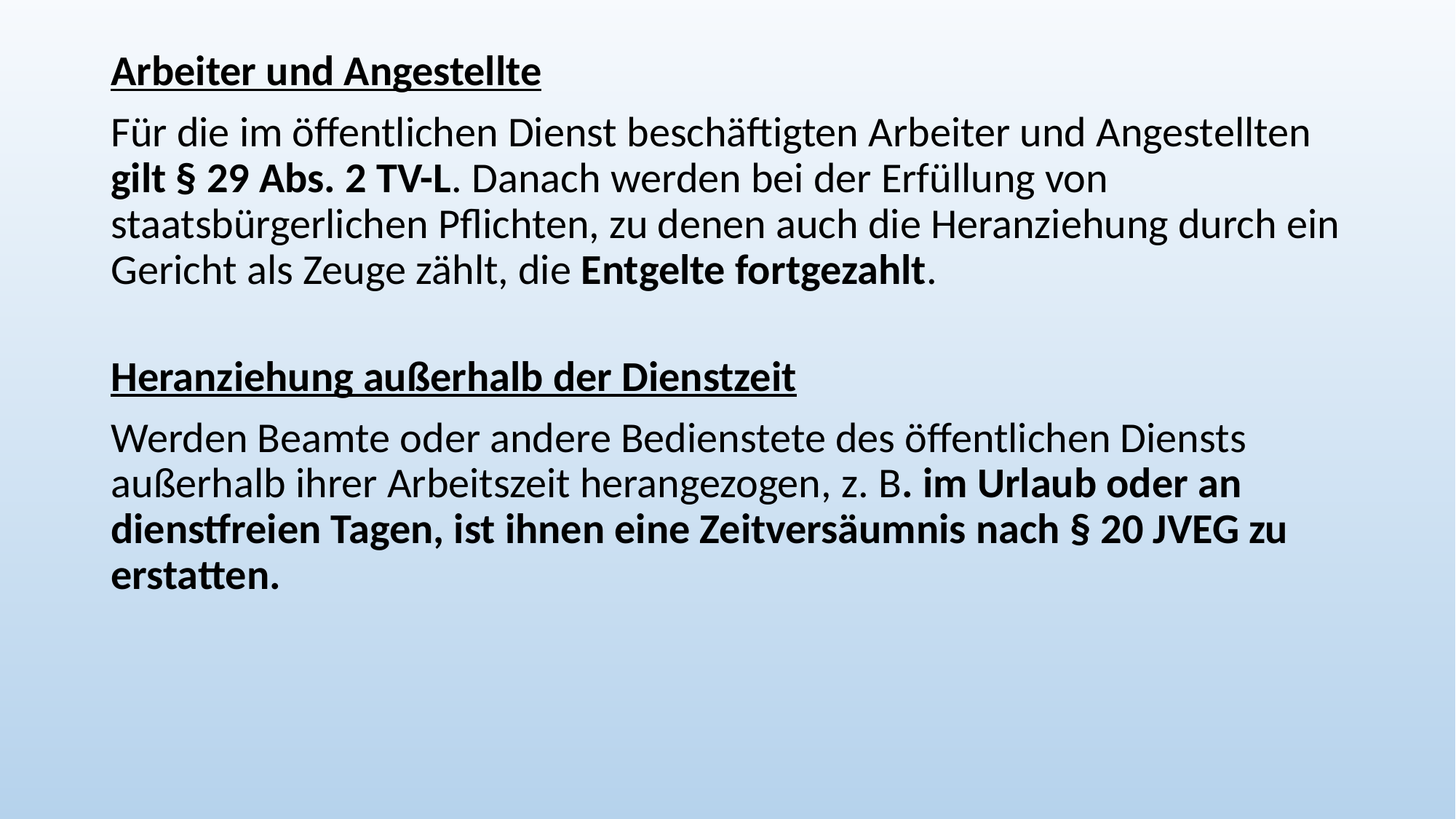

Arbeiter und Angestellte
Für die im öffentlichen Dienst beschäftigten Arbeiter und Angestellten gilt § 29 Abs. 2 TV-L. Danach werden bei der Erfüllung von staatsbürgerlichen Pflichten, zu denen auch die Heranziehung durch ein Gericht als Zeuge zählt, die Entgelte fortgezahlt.
Heranziehung außerhalb der Dienstzeit
Werden Beamte oder andere Bedienstete des öffentlichen Diensts außerhalb ihrer Arbeitszeit herangezogen, z. B. im Urlaub oder an dienstfreien Tagen, ist ihnen eine Zeitversäumnis nach § 20 JVEG zu erstatten.